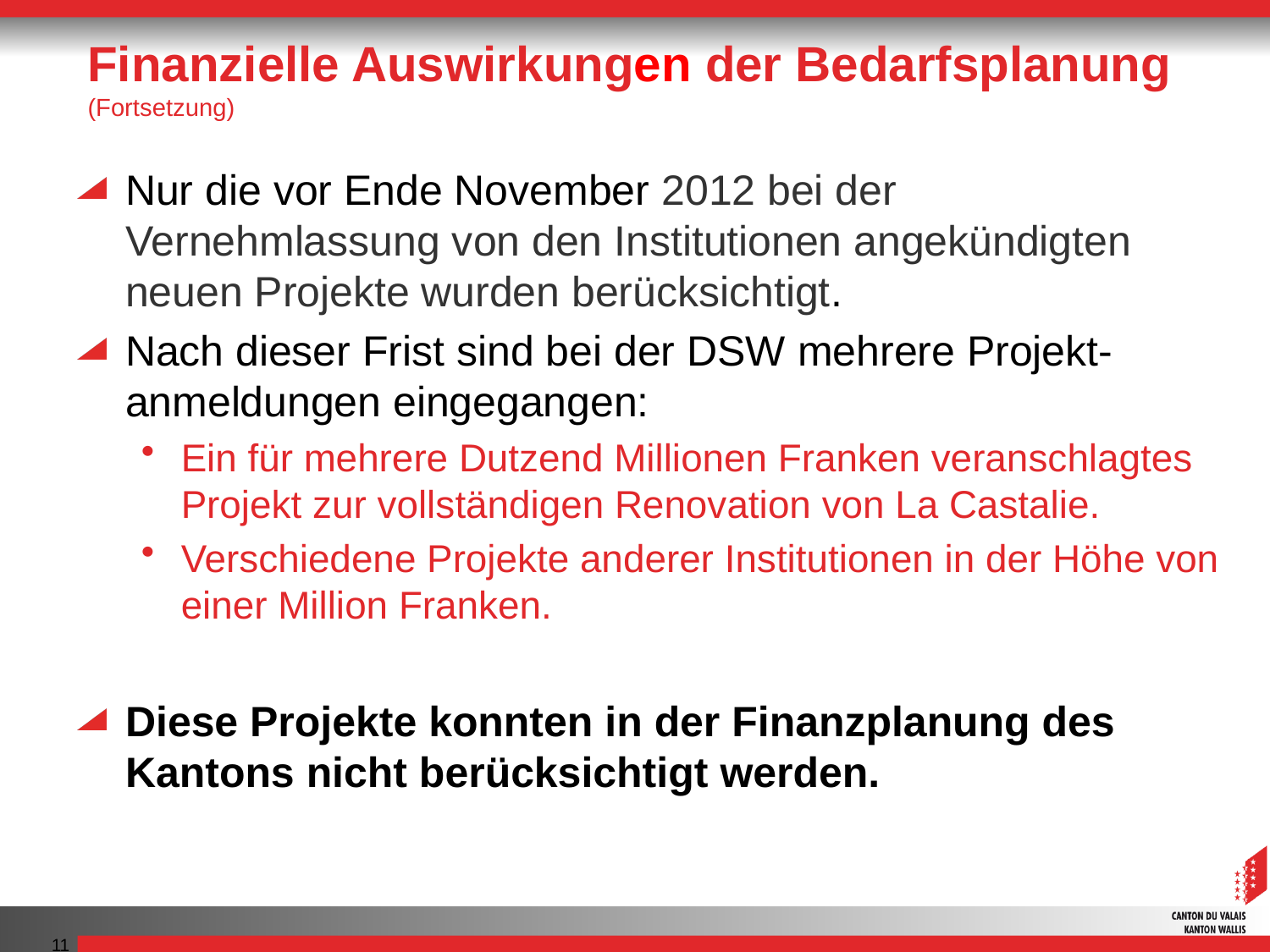

# Finanzielle Auswirkungen der Bedarfsplanung (Fortsetzung)
Nur die vor Ende November 2012 bei der Vernehmlassung von den Institutionen angekündigten   neuen Projekte wurden berücksichtigt.
Nach dieser Frist sind bei der DSW mehrere Projekt- anmeldungen eingegangen:
Ein für mehrere Dutzend Millionen Franken veranschlagtes Projekt zur vollständigen Renovation von La Castalie.
Verschiedene Projekte anderer Institutionen in der Höhe von einer Million Franken.

Diese Projekte konnten in der Finanzplanung des Kantons nicht berücksichtigt werden.

11